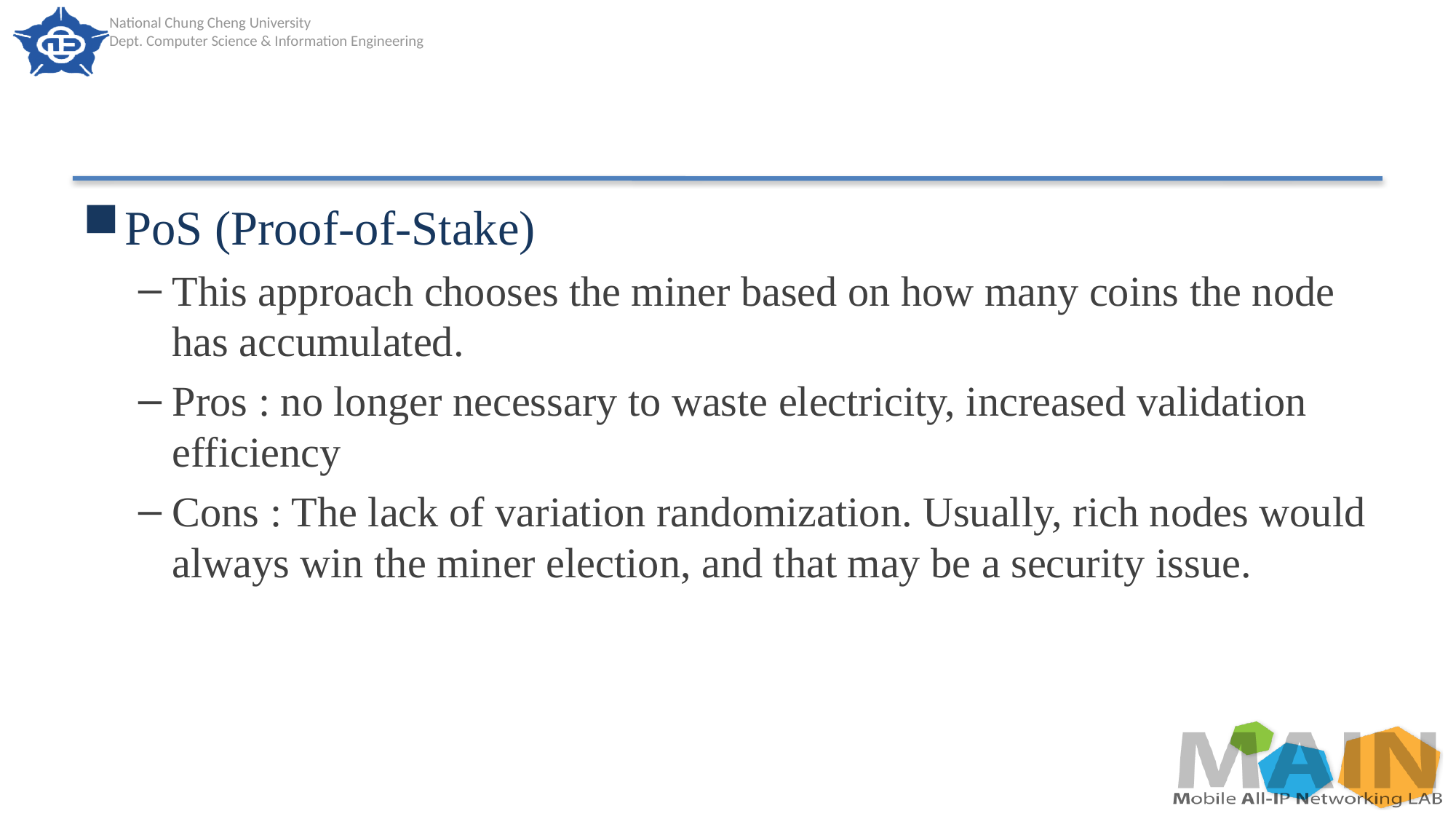

#
PoS (Proof-of-Stake)
This approach chooses the miner based on how many coins the node has accumulated.
Pros : no longer necessary to waste electricity, increased validation efficiency
Cons : The lack of variation randomization. Usually, rich nodes would always win the miner election, and that may be a security issue.